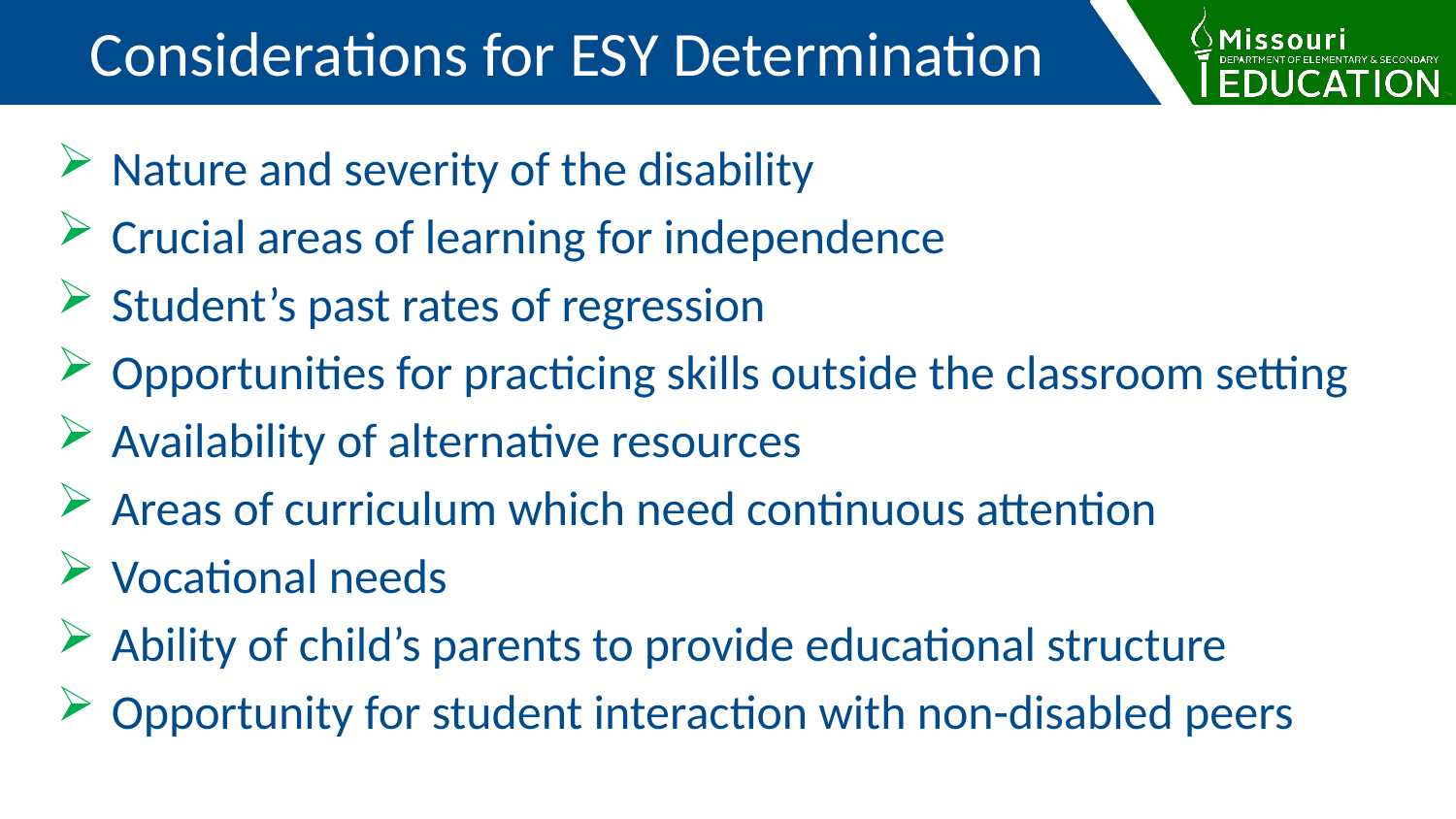

Considerations for ESY Determination
Nature and severity of the disability
Crucial areas of learning for independence
Student’s past rates of regression
Opportunities for practicing skills outside the classroom setting
Availability of alternative resources
Areas of curriculum which need continuous attention
Vocational needs
Ability of child’s parents to provide educational structure
Opportunity for student interaction with non-disabled peers